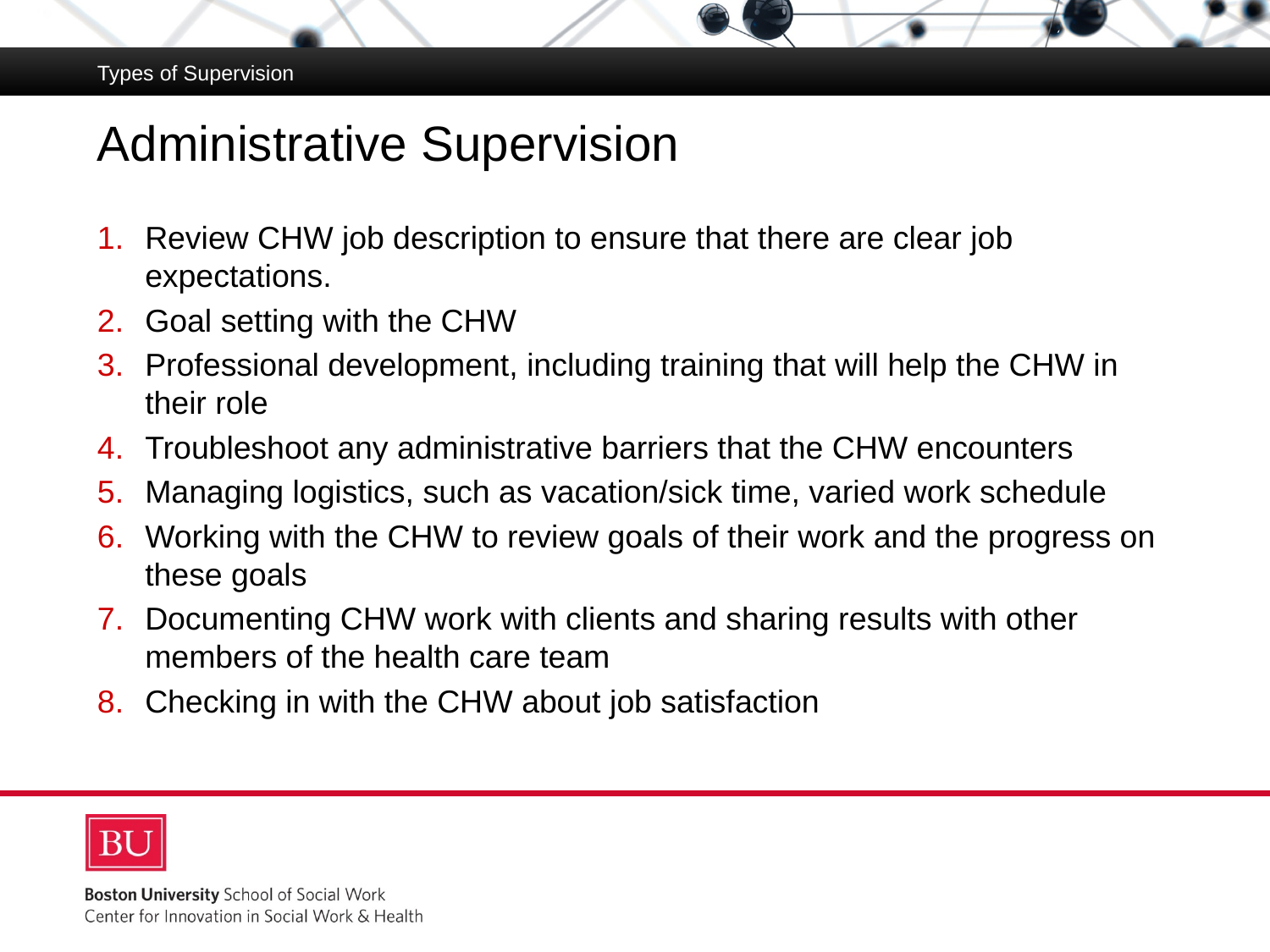

Types of Supervision
# Administrative Supervision
Review CHW job description to ensure that there are clear job expectations.
Goal setting with the CHW
Professional development, including training that will help the CHW in their role
Troubleshoot any administrative barriers that the CHW encounters
Managing logistics, such as vacation/sick time, varied work schedule
Working with the CHW to review goals of their work and the progress on these goals
Documenting CHW work with clients and sharing results with other members of the health care team
Checking in with the CHW about job satisfaction